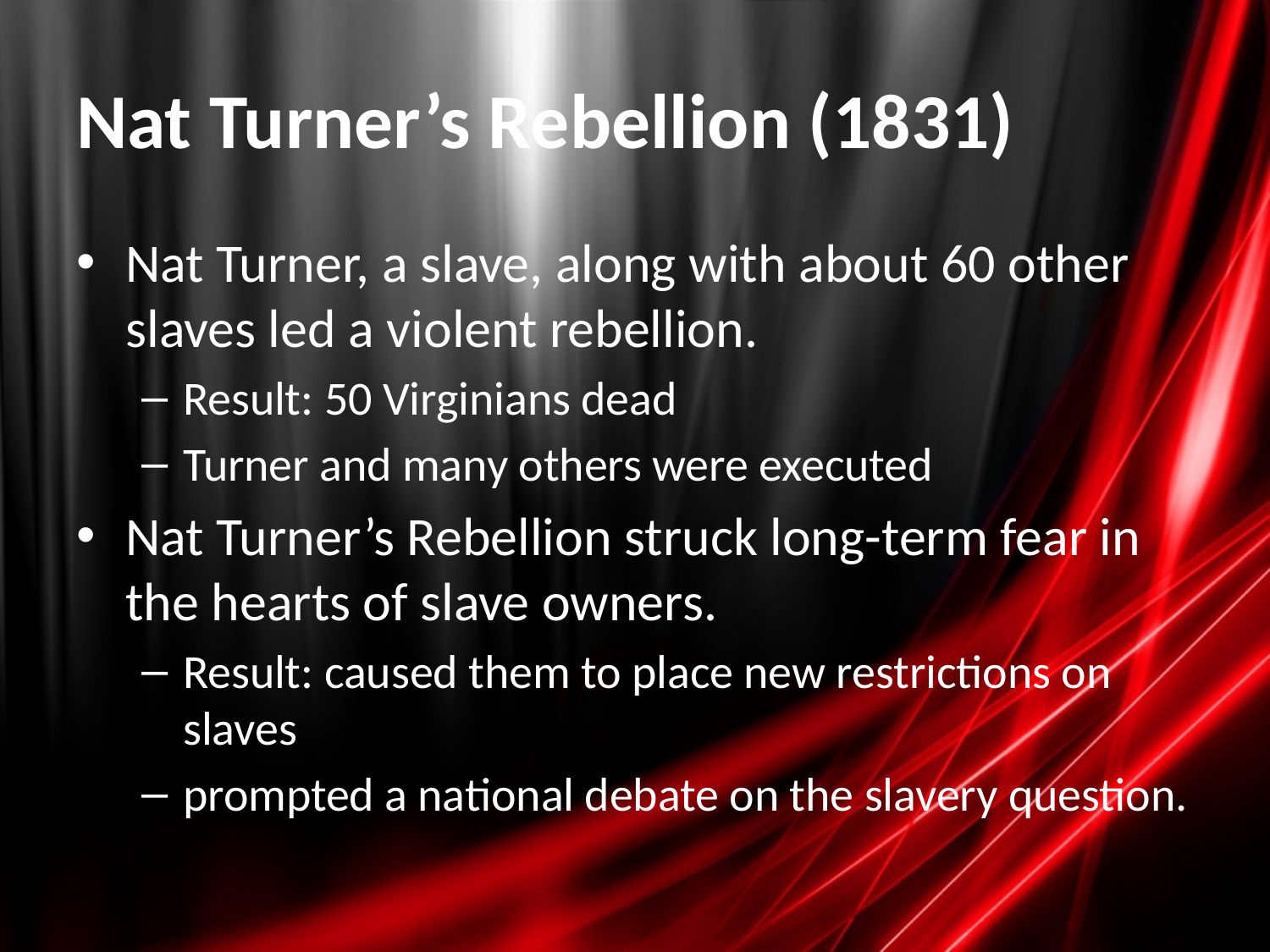

# Nat Turner’s Rebellion (1831)
Nat Turner, a slave, along with about 60 other slaves led a violent rebellion.
Result: 50 Virginians dead
Turner and many others were executed
Nat Turner’s Rebellion struck long-term fear in the hearts of slave owners.
Result: caused them to place new restrictions on slaves
prompted a national debate on the slavery question.